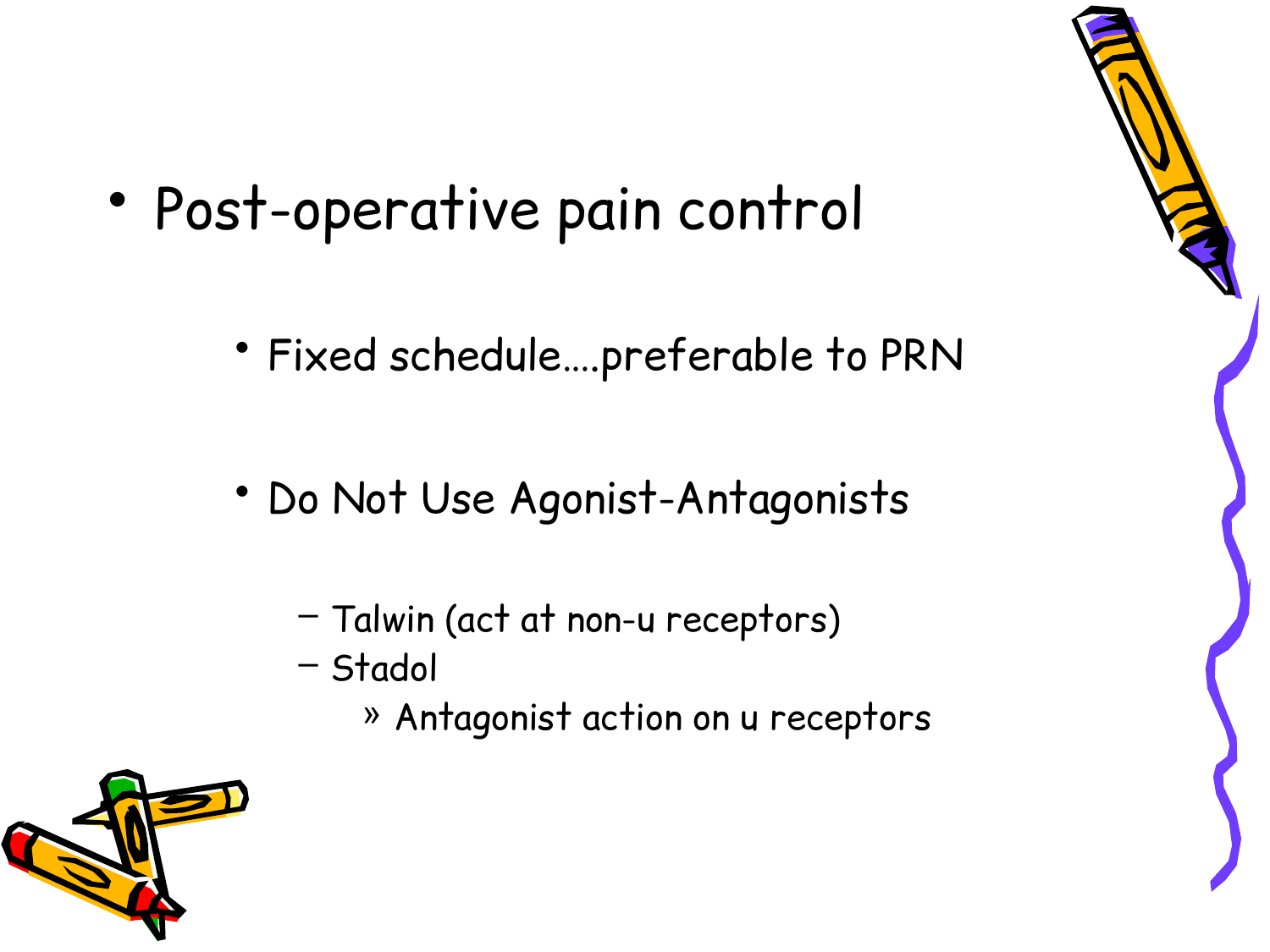

Post-operative pain control

Fixed schedule….preferable to PRN

Do Not Use Agonist-Antagonists

Talwin (act at non-u receptors)
Stadol
Antagonist action on u receptors